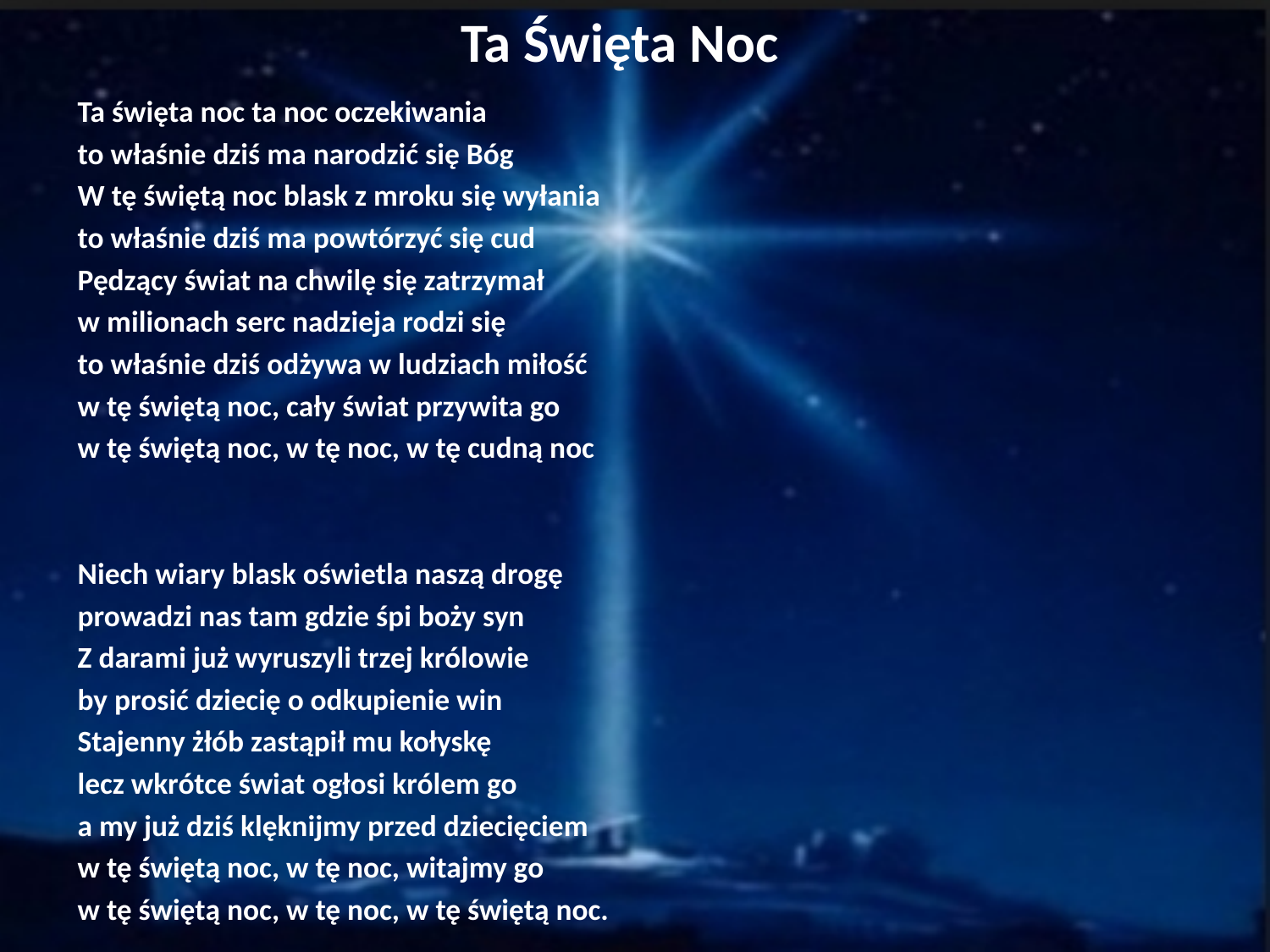

# Ta Święta Noc
Ta święta noc ta noc oczekiwania
to właśnie dziś ma narodzić się Bóg
W tę świętą noc blask z mroku się wyłania
to właśnie dziś ma powtórzyć się cud
Pędzący świat na chwilę się zatrzymał
w milionach serc nadzieja rodzi się
to właśnie dziś odżywa w ludziach miłość
w tę świętą noc, cały świat przywita go
w tę świętą noc, w tę noc, w tę cudną noc

Niech wiary blask oświetla naszą drogę
prowadzi nas tam gdzie śpi boży syn
Z darami już wyruszyli trzej królowie
by prosić dziecię o odkupienie win
Stajenny żłób zastąpił mu kołyskę
lecz wkrótce świat ogłosi królem go
a my już dziś klęknijmy przed dziecięciem
w tę świętą noc, w tę noc, witajmy go
w tę świętą noc, w tę noc, w tę świętą noc.